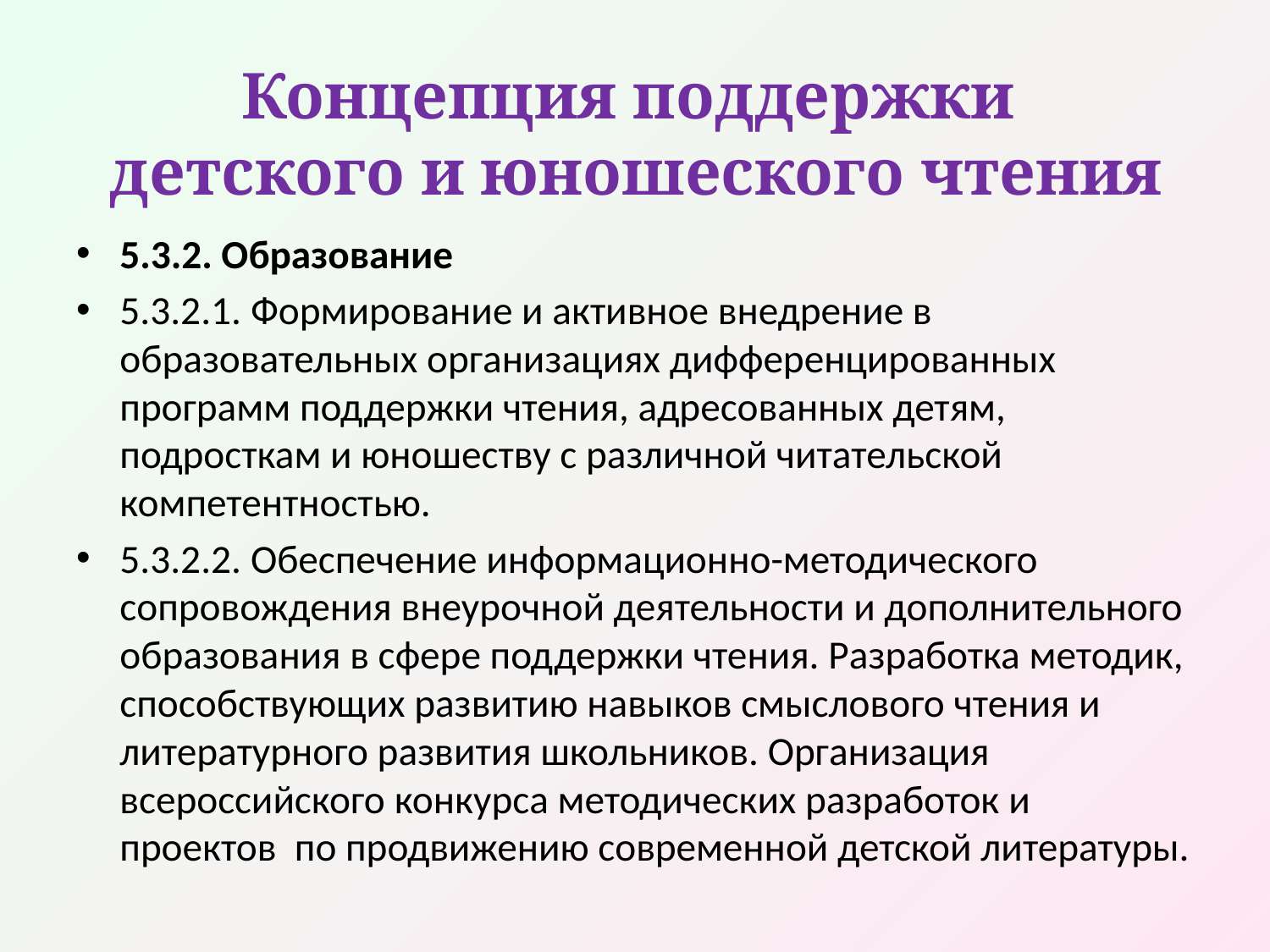

# Концепция поддержки детского и юношеского чтения
5.3.2. Образование
5.3.2.1. Формирование и активное внедрение в образовательных организациях дифференцированных программ поддержки чтения, адресованных детям, подросткам и юношеству с различной читательской компетентностью.
5.3.2.2. Обеспечение информационно-методического сопровождения внеурочной деятельности и дополнительного образования в сфере поддержки чтения. Разработка методик, способствующих развитию навыков смыслового чтения и литературного развития школьников. Организация всероссийского конкурса методических разработок и проектов  по продвижению современной детской литературы.